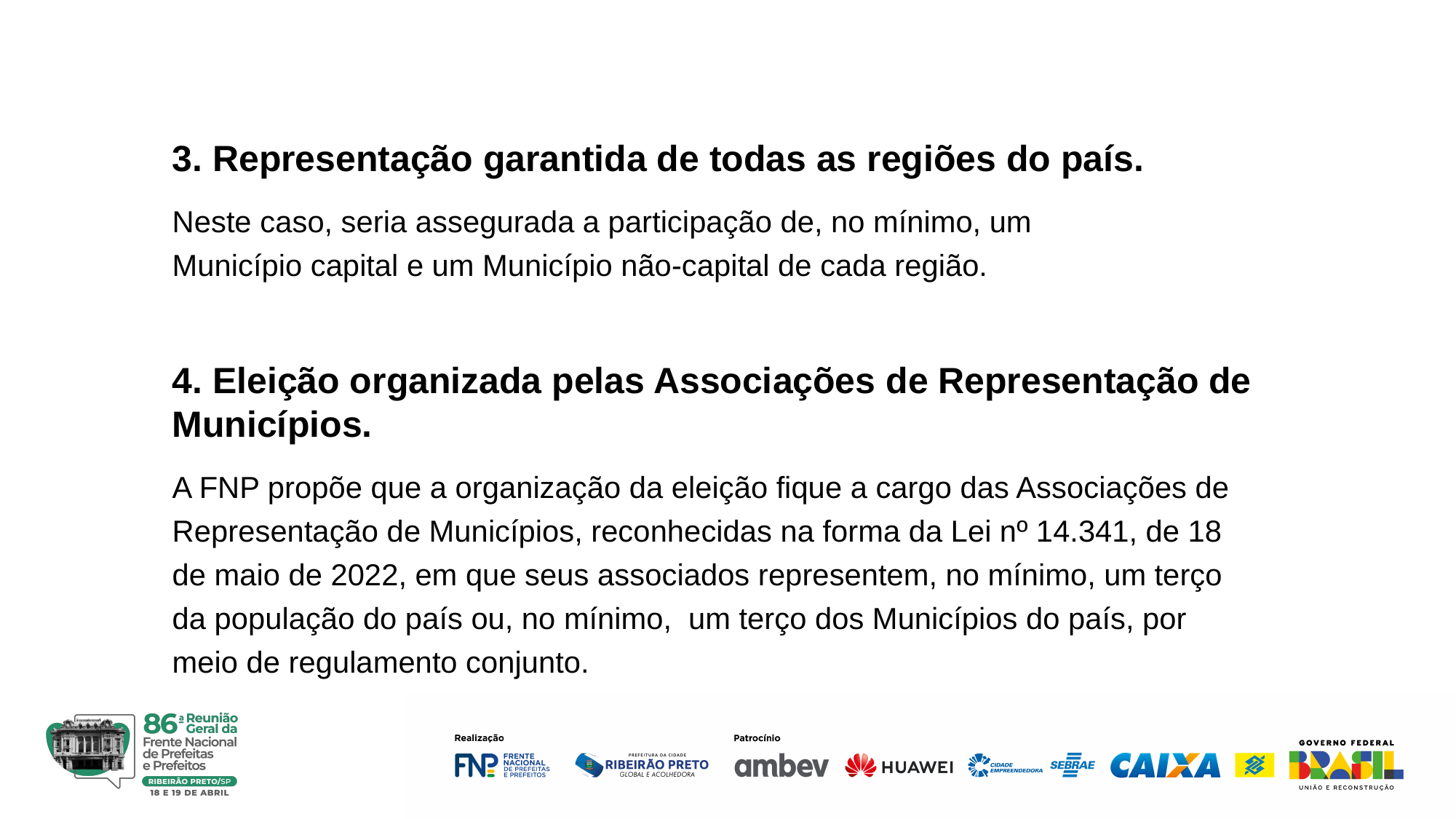

3. Representação garantida de todas as regiões do país.
Neste caso, seria assegurada a participação de, no mínimo, um Município capital e um Município não-capital de cada região.
4. Eleição organizada pelas Associações de Representação de Municípios.
A FNP propõe que a organização da eleição fique a cargo das Associações de Representação de Municípios, reconhecidas na forma da Lei nº 14.341, de 18 de maio de 2022, em que seus associados representem, no mínimo, um terço da população do país ou, no mínimo,  um terço dos Municípios do país, por meio de regulamento conjunto.